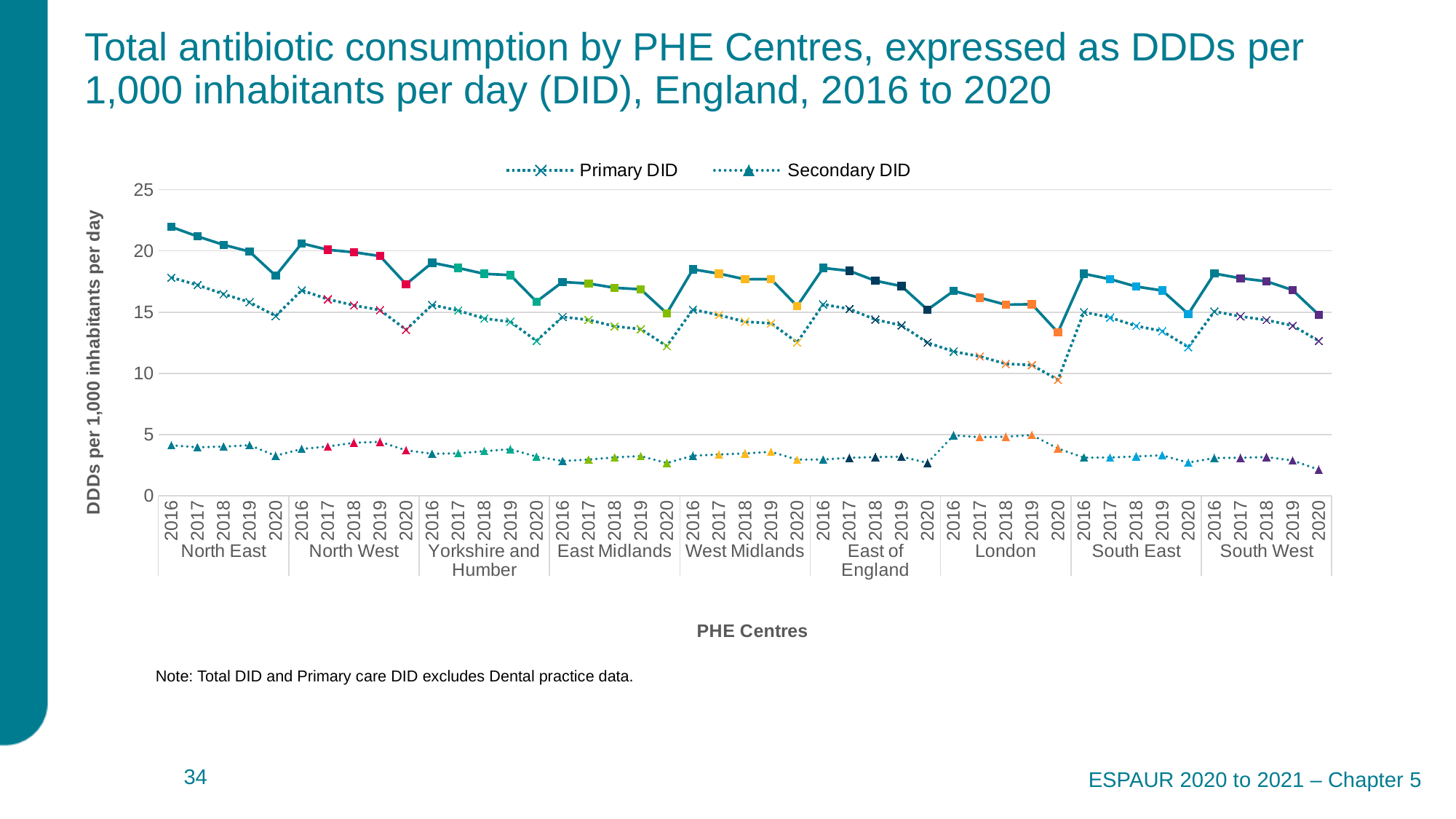

# Total antibiotic consumption by PHE Centres, expressed as DDDs per 1,000 inhabitants per day (DID), England, 2016 to 2020

### Chart

| Category | Primary DID | Secondary DID | Total DID |
|---|---|---|---|
| 2016 | 17.831558227539062 | 4.129336833953857 | 21.960895538330078 |
| 2017 | 17.223934173583984 | 3.966843366622925 | 21.190778732299805 |
| 2018 | 16.478395462036133 | 4.025074005126953 | 20.503469467163086 |
| 2019 | 15.812893867492676 | 4.134136199951172 | 19.947031021118164 |
| 2020 | 14.689762115478516 | 3.2839767932891846 | 17.973739624023438 |
| 2016 | 16.788782119750977 | 3.830202579498291 | 20.61898422241211 |
| 2017 | 16.060392379760742 | 4.034701347351074 | 20.095094680786133 |
| 2018 | 15.557600975036621 | 4.338069438934326 | 19.89566993713379 |
| 2019 | 15.174338340759277 | 4.409656524658203 | 19.583993911743164 |
| 2020 | 13.569191932678223 | 3.7175629138946533 | 17.286754608154297 |
| 2016 | 15.596536636352539 | 3.43979811668396 | 19.036334991455078 |
| 2017 | 15.140376091003418 | 3.468604326248169 | 18.608980178833008 |
| 2018 | 14.483936309814453 | 3.650263547897339 | 18.134199142456055 |
| 2019 | 14.218490600585938 | 3.811579465866089 | 18.03006935119629 |
| 2020 | 12.656840324401855 | 3.2044591903686523 | 15.861299514770508 |
| 2016 | 14.616434097290039 | 2.849111795425415 | 17.465545654296875 |
| 2017 | 14.37541675567627 | 2.9638187885284424 | 17.339235305786133 |
| 2018 | 13.8477201461792 | 3.1448988914489746 | 16.992618560791016 |
| 2019 | 13.621071815490723 | 3.2469420433044434 | 16.868013381958008 |
| 2020 | 12.229220390319824 | 2.6821022033691406 | 14.911322593688965 |
| 2016 | 15.218216896057129 | 3.2809460163116455 | 18.499162673950195 |
| 2017 | 14.772375106811523 | 3.379251480102539 | 18.151626586914062 |
| 2018 | 14.219561576843262 | 3.4674928188323975 | 17.687055587768555 |
| 2019 | 14.098390579223633 | 3.5979156494140625 | 17.696306228637695 |
| 2020 | 12.532831192016602 | 2.9598569869995117 | 15.492688179016113 |
| 2016 | 15.64214038848877 | 2.9661102294921875 | 18.608251571655273 |
| 2017 | 15.264400482177734 | 3.1112873554229736 | 18.375688552856445 |
| 2018 | 14.391838073730469 | 3.1710236072540283 | 17.562862396240234 |
| 2019 | 13.925085067749023 | 3.199640989303589 | 17.124725341796875 |
| 2020 | 12.512744903564453 | 2.6924777030944824 | 15.205223083496094 |
| 2016 | 11.788966178894043 | 4.945676326751709 | 16.734642028808594 |
| 2017 | 11.393404960632324 | 4.788778781890869 | 16.18218421936035 |
| 2018 | 10.780678749084473 | 4.831816673278809 | 15.612495422363281 |
| 2019 | 10.684012413024902 | 4.967134475708008 | 15.65114688873291 |
| 2020 | 9.48323917388916 | 3.8683862686157227 | 13.351625442504883 |
| 2016 | 15.010176658630371 | 3.1215262413024902 | 18.131702423095703 |
| 2017 | 14.566131591796875 | 3.1328697204589844 | 17.69900131225586 |
| 2018 | 13.87637710571289 | 3.2191779613494873 | 17.09555435180664 |
| 2019 | 13.456231117248535 | 3.3124420642852783 | 16.768672943115234 |
| 2020 | 12.142607688903809 | 2.71516489982605 | 14.857771873474121 |
| 2016 | 15.062690734863281 | 3.093919515609741 | 18.1566104888916 |
| 2017 | 14.657971382141113 | 3.112581253051758 | 17.770553588867188 |
| 2018 | 14.351438522338867 | 3.166618824005127 | 17.518056869506836 |
| 2019 | 13.906837463378906 | 2.8949074745178223 | 16.801746368408203 |
| 2020 | 12.656532287597656 | 2.139497995376587 | 14.796030044555664 |
Note: Total DID and Primary care DID excludes Dental practice data.
ESPAUR 2020 to 2021 – Chapter 5
  34